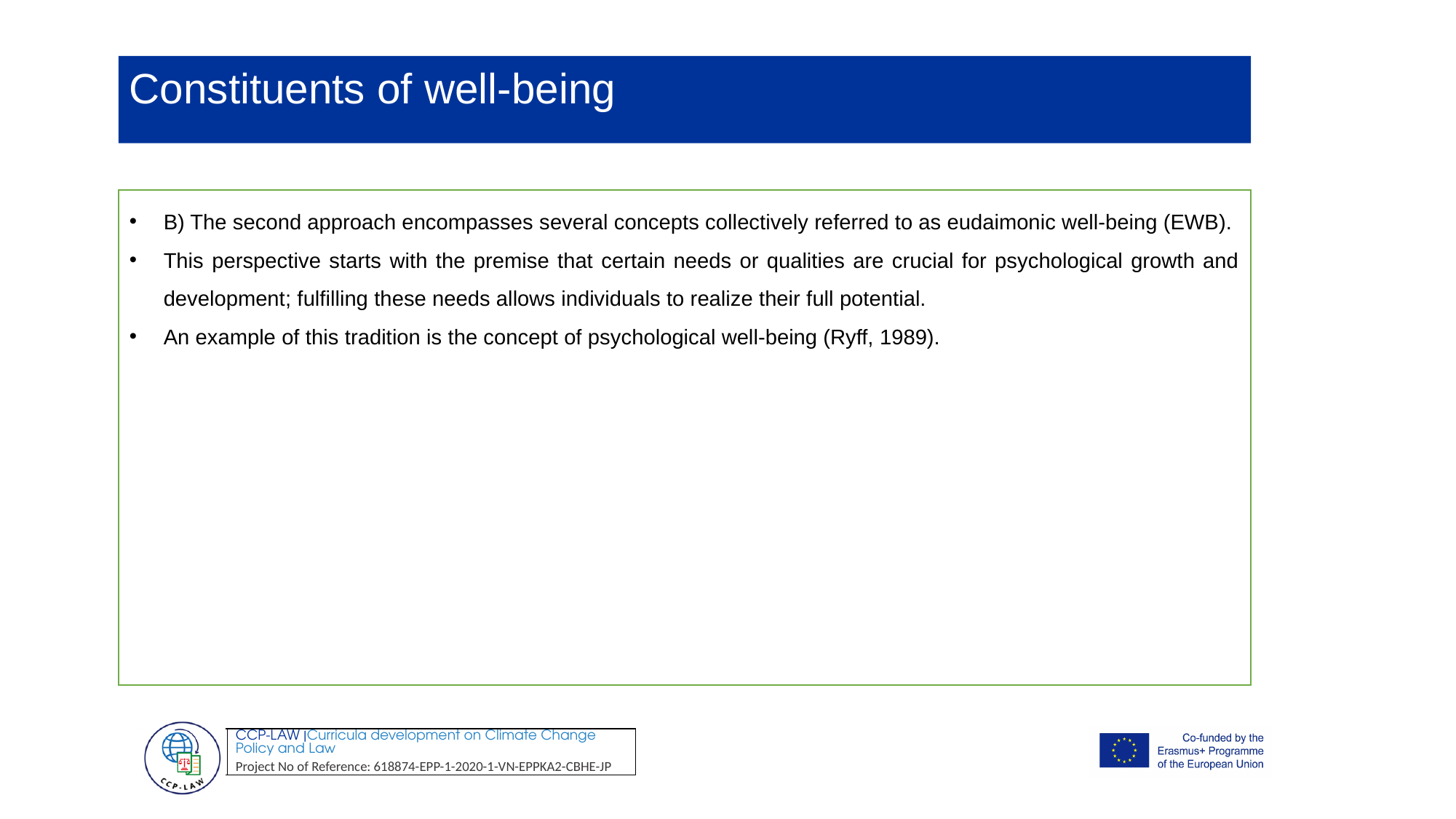

Constituents of well-being

B) The second approach encompasses several concepts collectively referred to as eudaimonic well-being (EWB).
This perspective starts with the premise that certain needs or qualities are crucial for psychological growth and development; fulfilling these needs allows individuals to realize their full potential.
An example of this tradition is the concept of psychological well-being (Ryff, 1989).